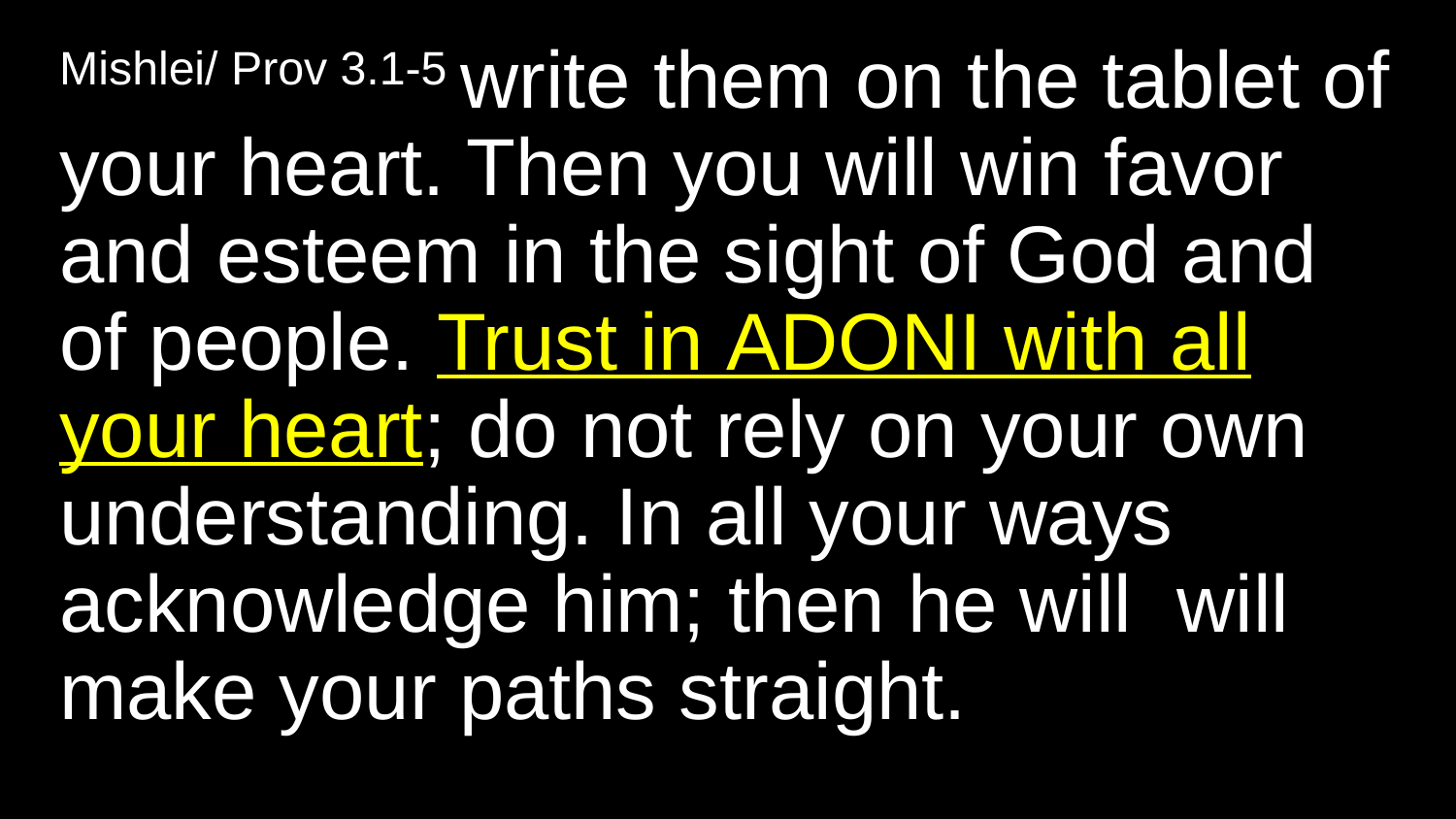

Mishlei/ Prov 3.1-5 write them on the tablet of your heart. Then you will win favor and esteem in the sight of God and of people. Trust in Adoni with all your heart; do not rely on your own understanding. In all your ways acknowledge him; then he will  will make your paths straight.